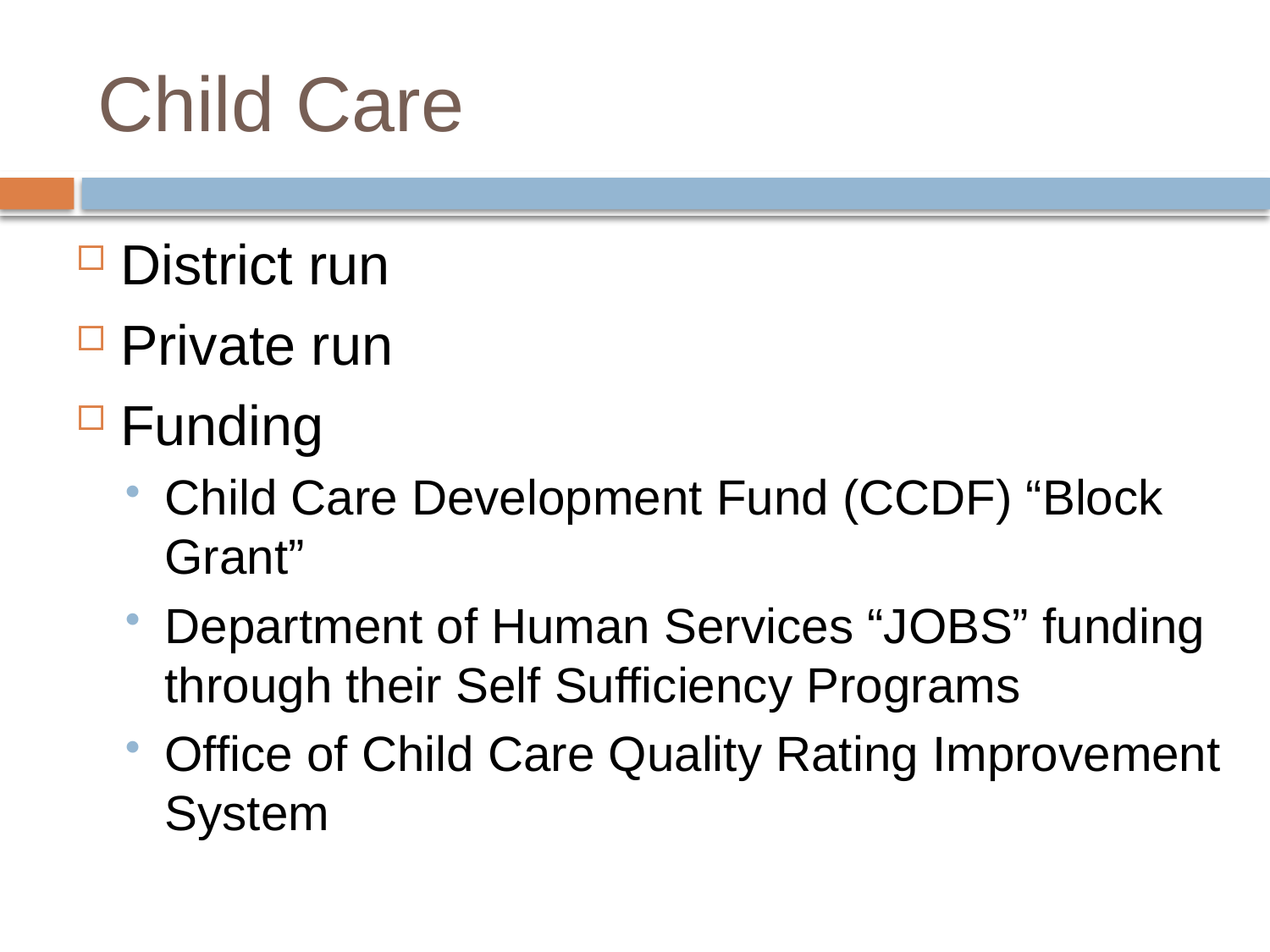

# Child Care
District run
Private run
Funding
Child Care Development Fund (CCDF) “Block Grant”
Department of Human Services “JOBS” funding through their Self Sufficiency Programs
Office of Child Care Quality Rating Improvement System